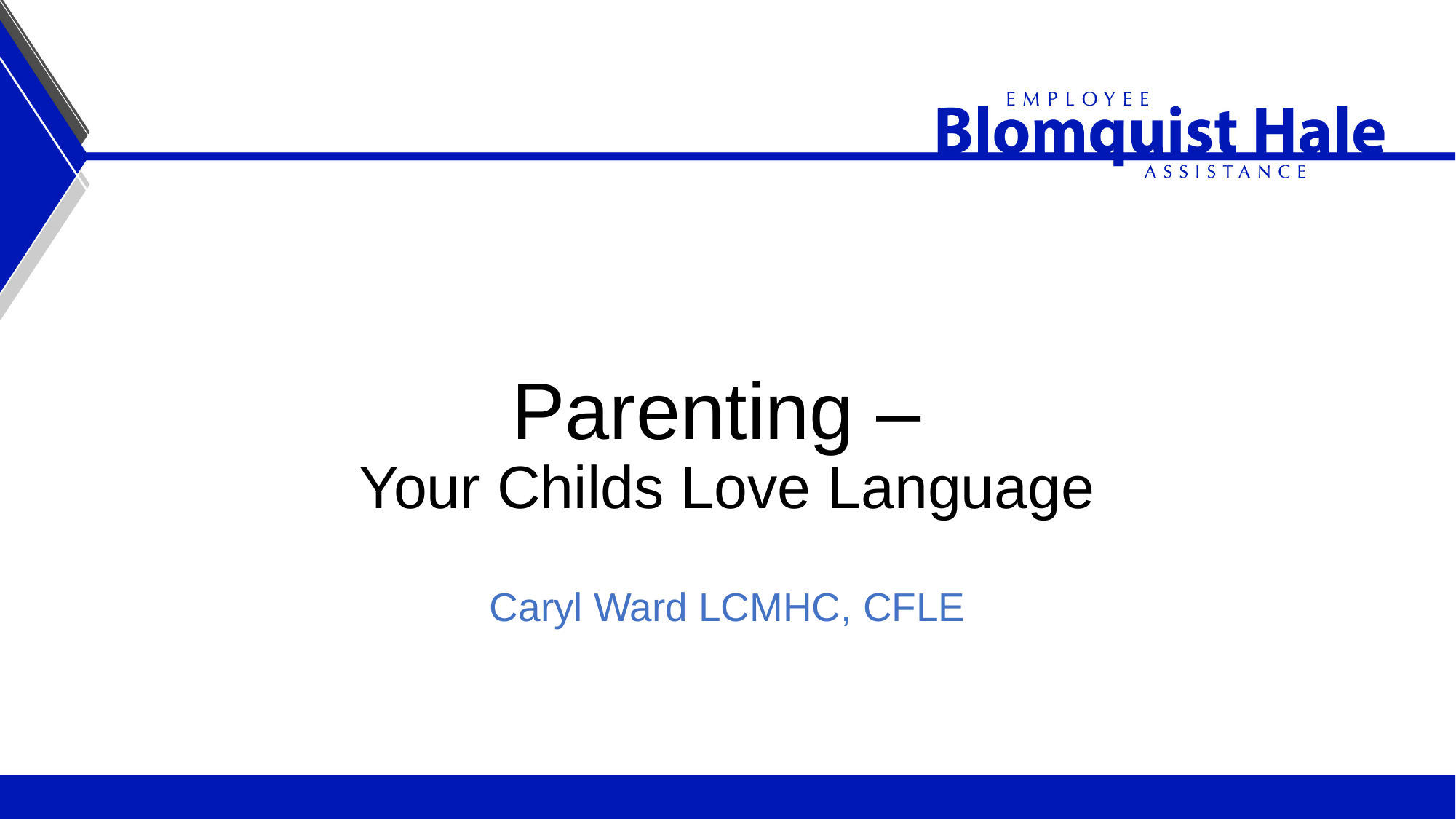

# Parenting – Your Childs Love Language Caryl Ward LCMHC, CFLE